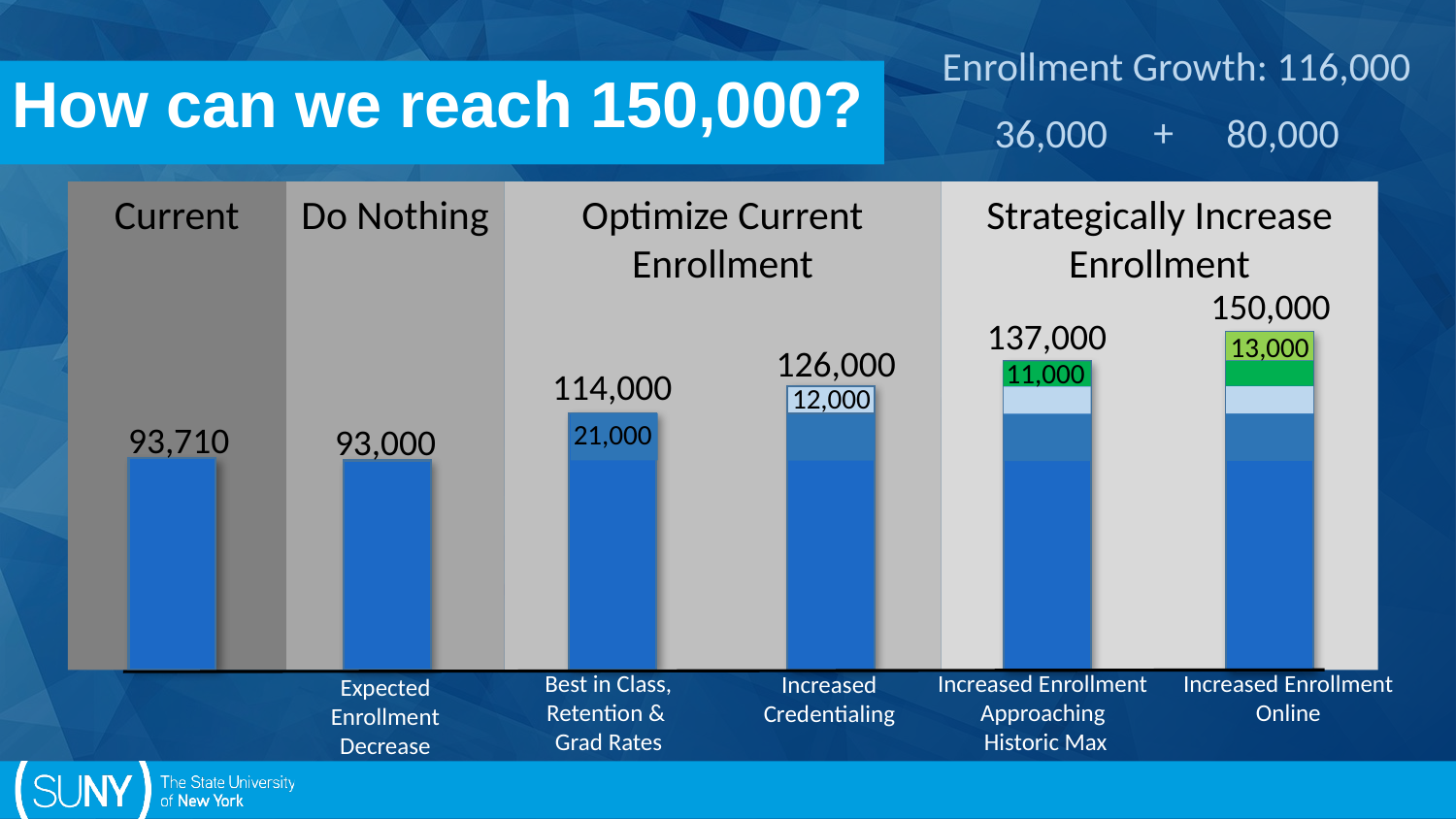

Enrollment Growth: 116,000
# How can we reach 150,000?
+
36,000
80,000
Current
Do Nothing
Optimize Current Enrollment
Strategically Increase Enrollment
150,000
13,000

137,000
11,000

126,000
12,000

114,000
21,000

93,710

93,000

Best in Class,
Retention &
Grad Rates
Increased Enrollment
Approaching
Historic Max
Increased Enrollment
Online
Increased
Credentialing
Expected
Enrollment
Decrease